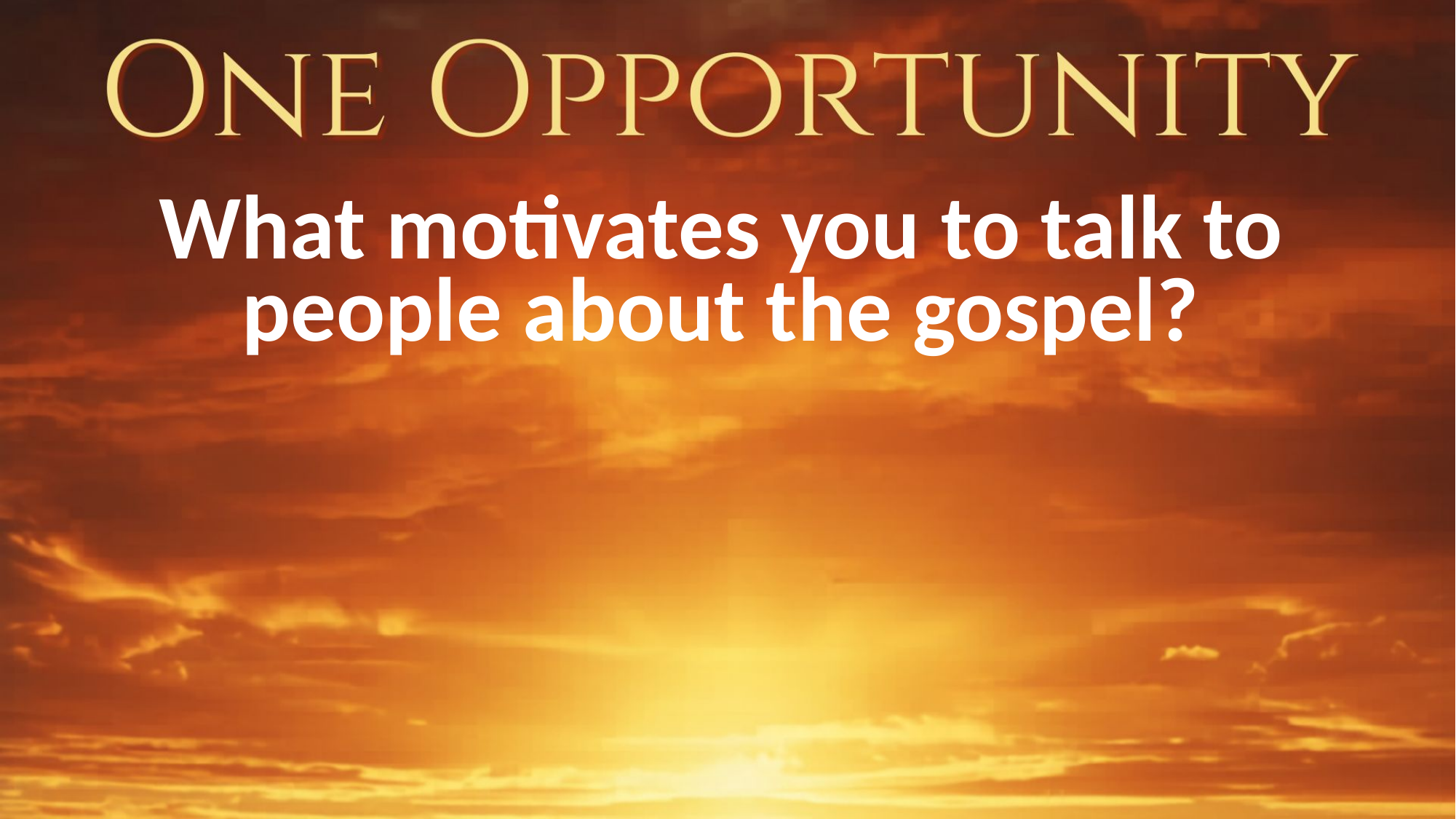

What motivates you to talk to people about the gospel?